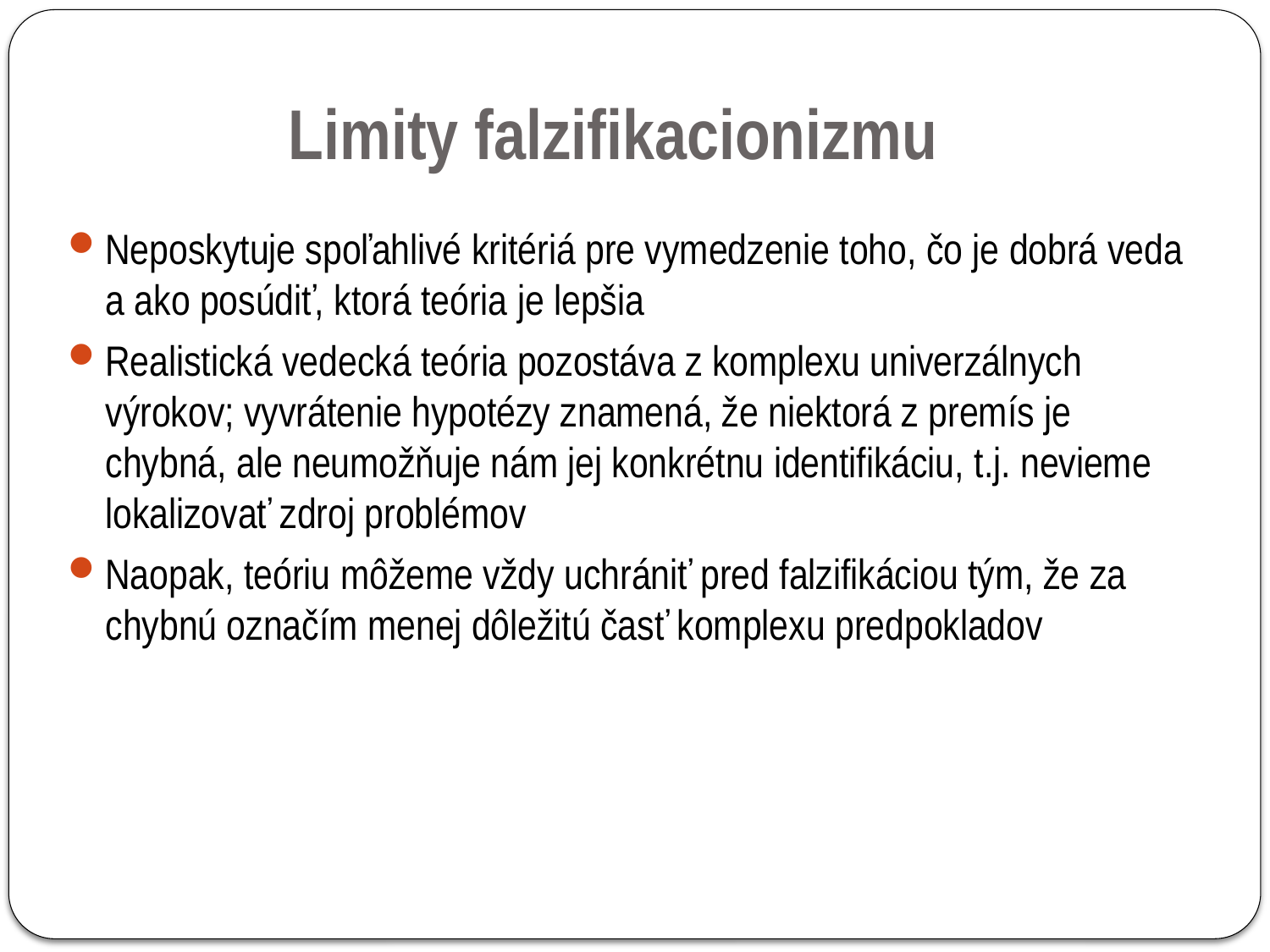

Limity falzifikacionizmu
Neposkytuje spoľahlivé kritériá pre vymedzenie toho, čo je dobrá veda a ako posúdiť, ktorá teória je lepšia
Realistická vedecká teória pozostáva z komplexu univerzálnych výrokov; vyvrátenie hypotézy znamená, že niektorá z premís je chybná, ale neumožňuje nám jej konkrétnu identifikáciu, t.j. nevieme lokalizovať zdroj problémov
Naopak, teóriu môžeme vždy uchrániť pred falzifikáciou tým, že za chybnú označím menej dôležitú časť komplexu predpokladov

29